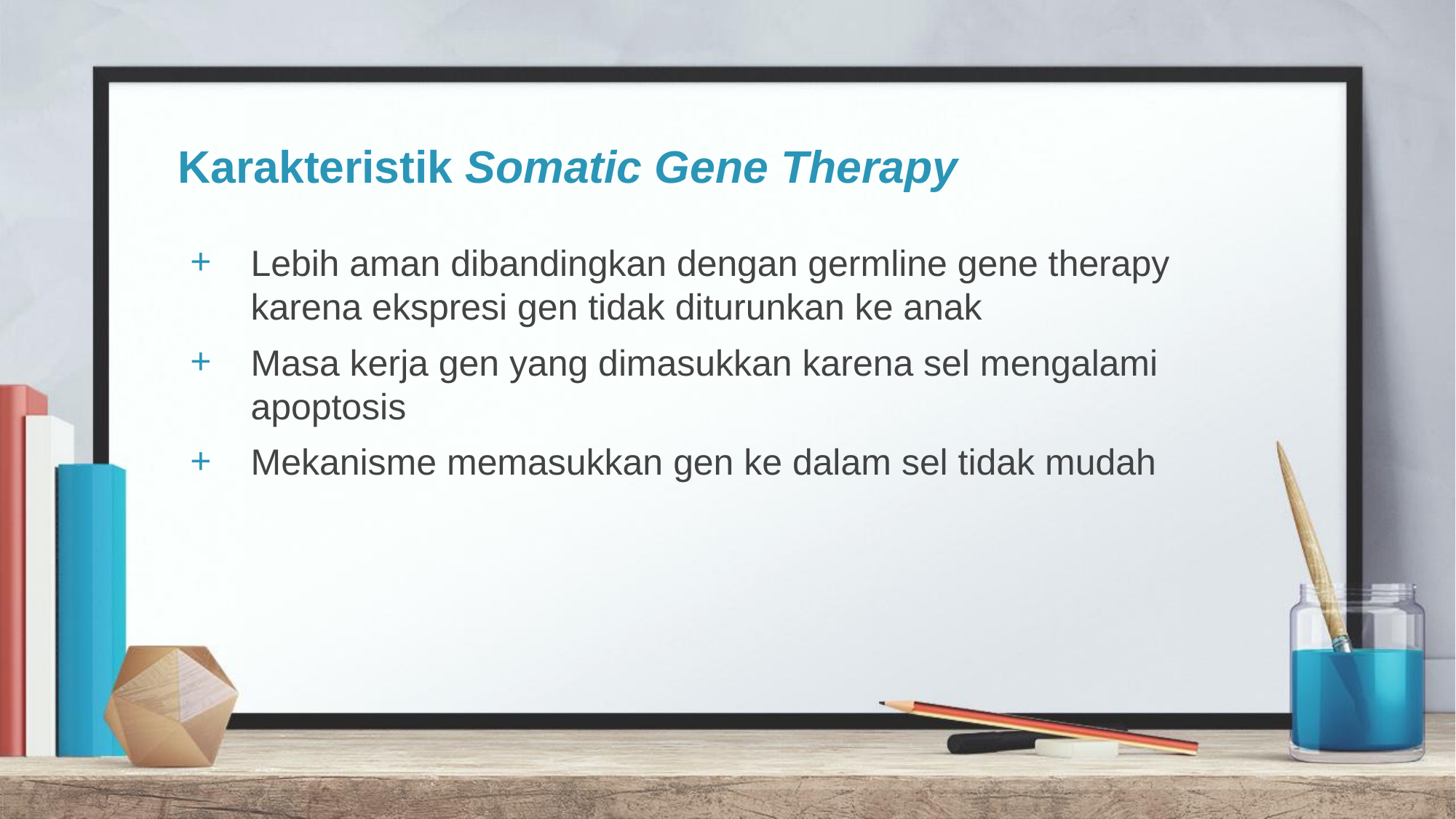

# Karakteristik Somatic Gene Therapy
Lebih aman dibandingkan dengan germline gene therapy karena ekspresi gen tidak diturunkan ke anak
Masa kerja gen yang dimasukkan karena sel mengalami apoptosis
Mekanisme memasukkan gen ke dalam sel tidak mudah